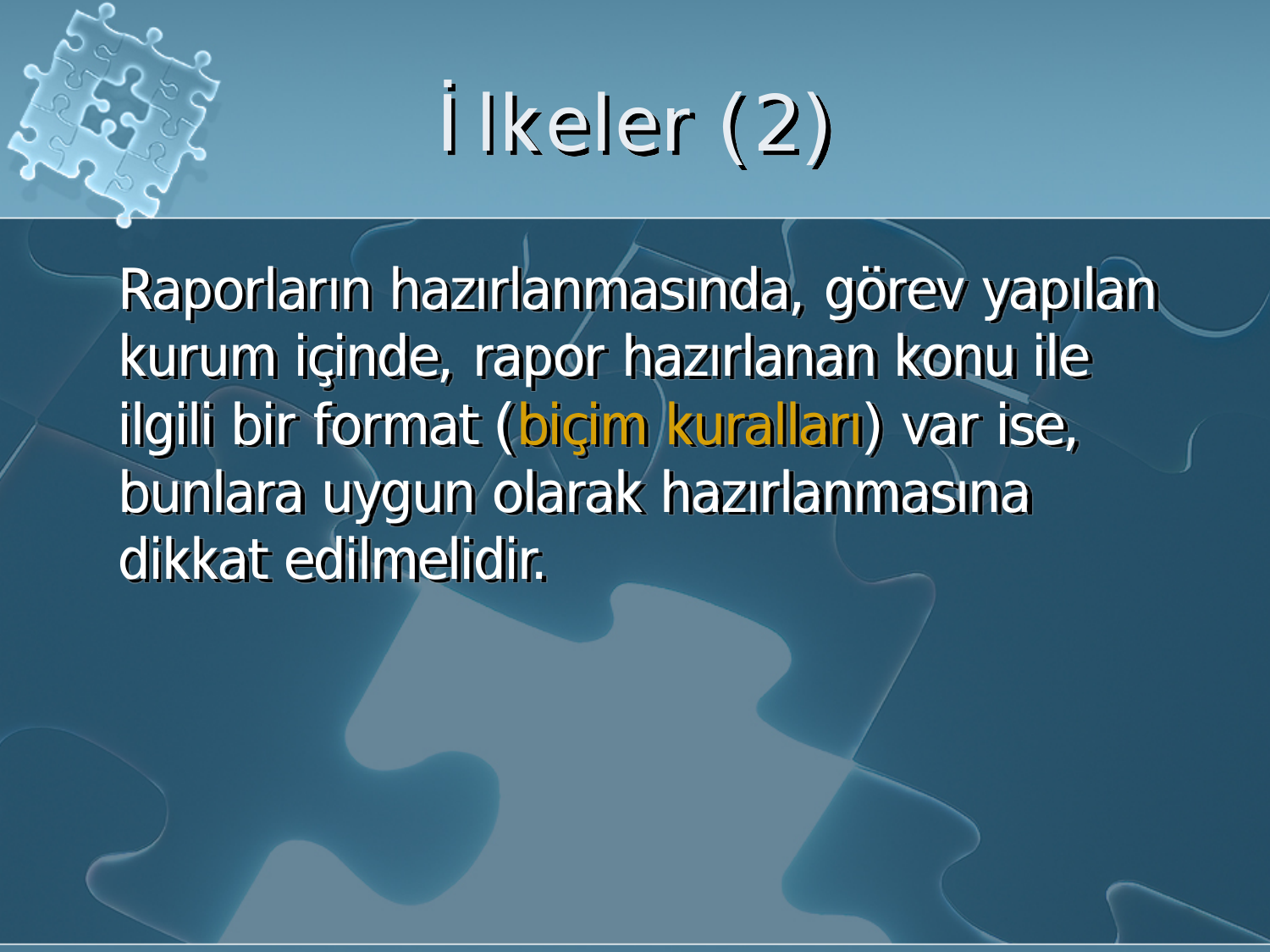

# İlkeler (2)
Raporların hazırlanmasında, görev yapılan kurum içinde, rapor hazırlanan konu ile ilgili bir format (biçim kuralları) var ise, bunlara uygun olarak hazırlanmasına dikkat edilmelidir.